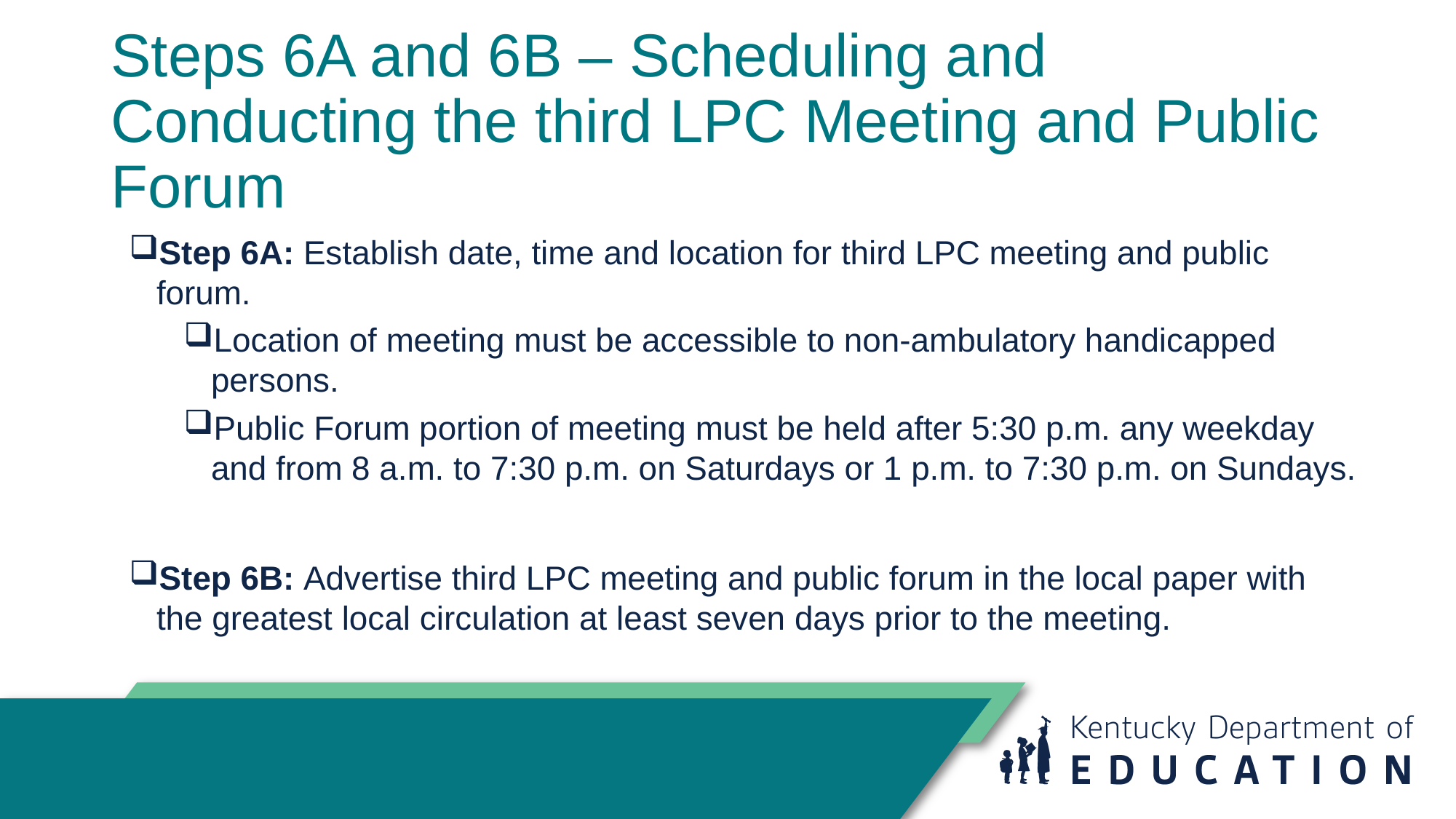

# Steps 6A and 6B – Scheduling and Conducting the third LPC Meeting and Public Forum

Step 6A: Establish date, time and location for third LPC meeting and public forum.
Location of meeting must be accessible to non-ambulatory handicapped persons.
Public Forum portion of meeting must be held after 5:30 p.m. any weekday and from 8 a.m. to 7:30 p.m. on Saturdays or 1 p.m. to 7:30 p.m. on Sundays.

Step 6B: Advertise third LPC meeting and public forum in the local paper with the greatest local circulation at least seven days prior to the meeting.